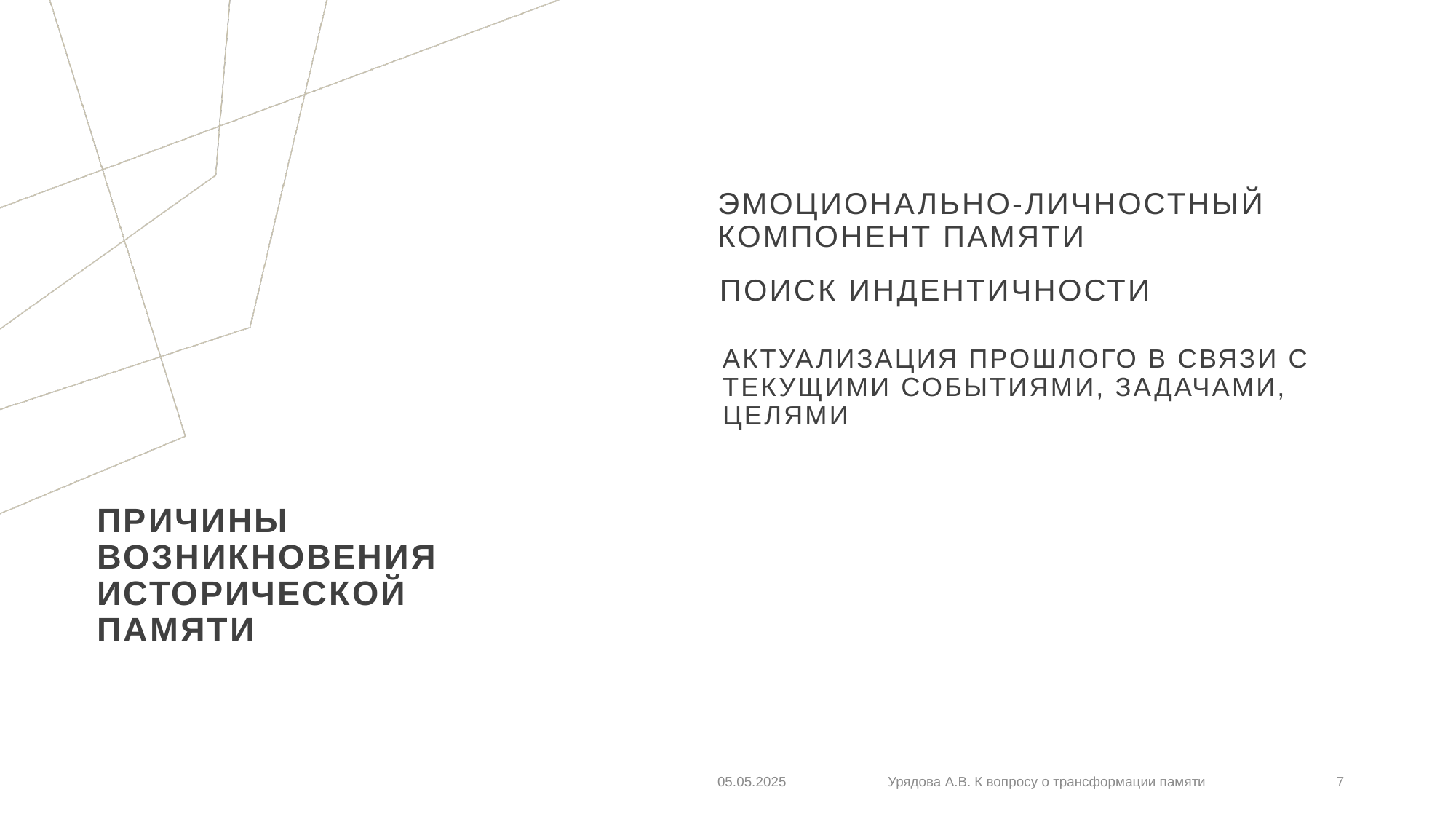

ЭМОЦИОНАЛЬНО-ЛИЧНОСТНЫЙ КОМПОНЕНТ ПАМЯТИ
ПОИСК ИНДЕНТИЧНОСТИ
АКТУАЛИЗАЦИЯ ПРОШЛОГО В СВЯЗИ С ТЕКУЩИМИ СОБЫТИЯМИ, ЗАДАЧАМИ, ЦЕЛЯМИ
# Причины возникновения исторической памяти
05.05.2025
Урядова А.В. К вопросу о трансформации памяти
7